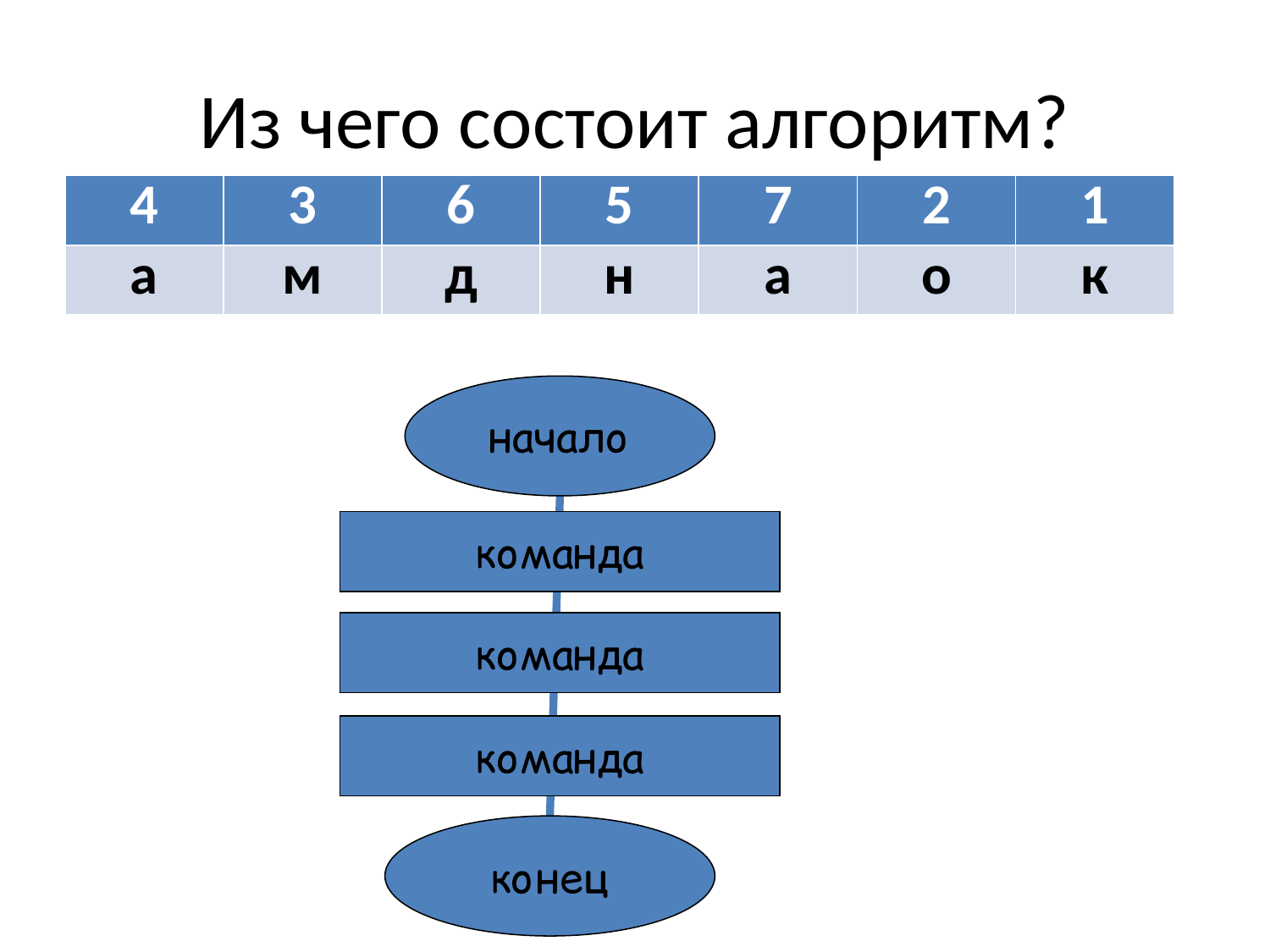

# Из чего состоит алгоритм?
| 4 | 3 | 6 | 5 | 7 | 2 | 1 |
| --- | --- | --- | --- | --- | --- | --- |
| а | м | д | н | а | о | к |
начало
команда
команда
команда
конец